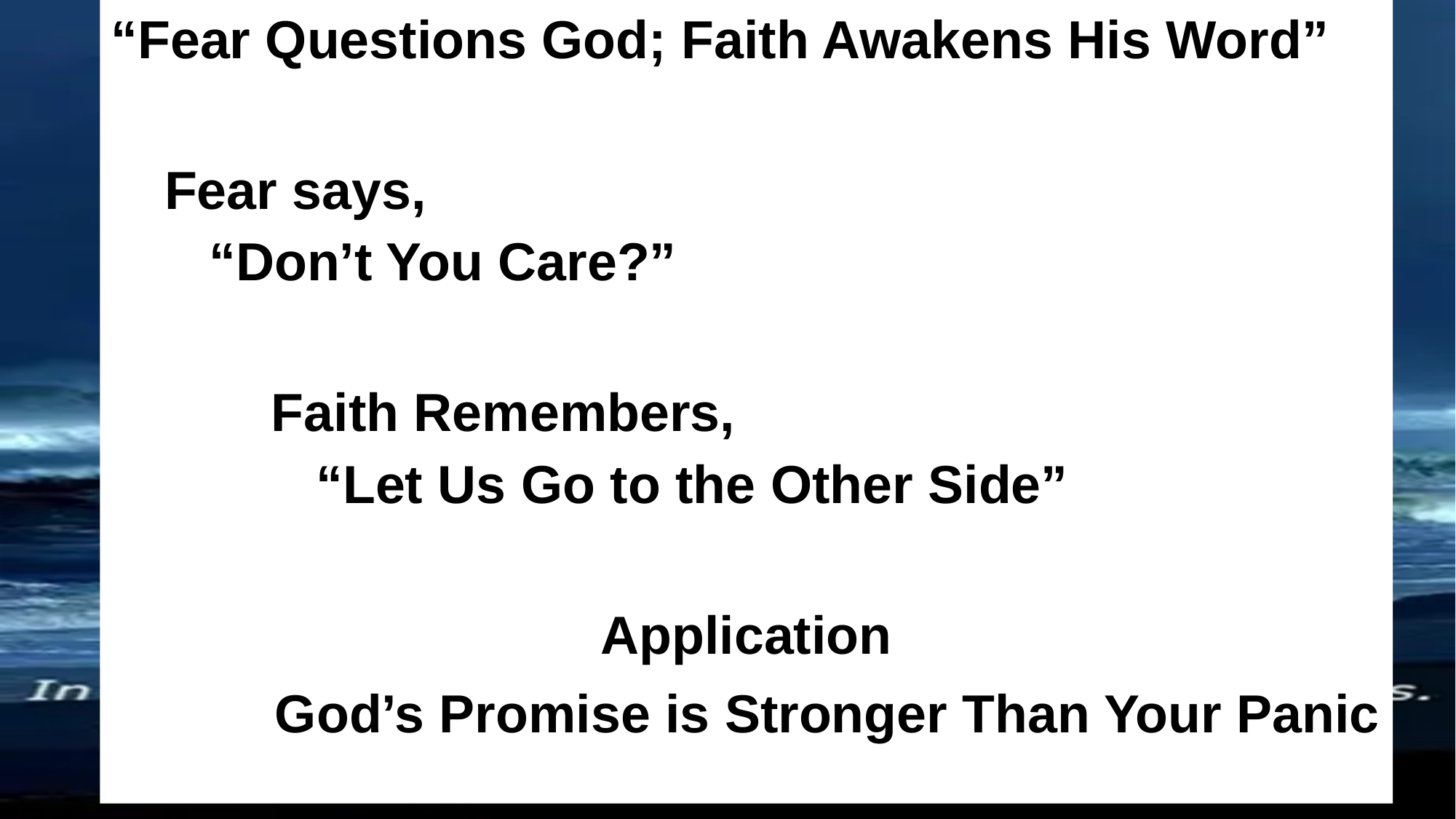

“Fear Questions God; Faith Awakens His Word”

Fear says,
   “Don’t You Care?”

Faith Remembers,
   “Let Us Go to the Other Side”

Application
           God’s Promise is Stronger Than Your Panic